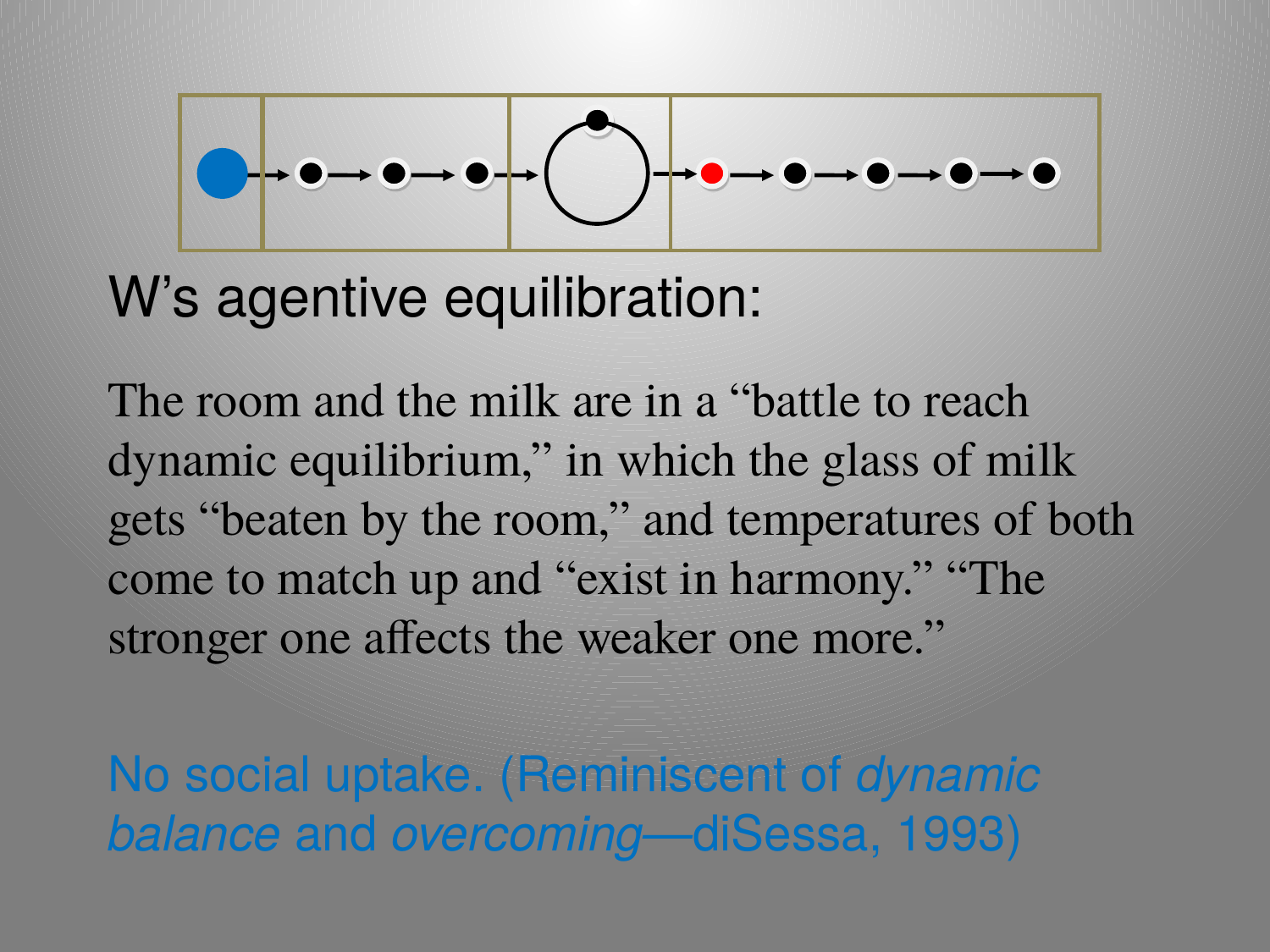

#

W’s agentive equilibration:

The room and the milk are in a “battle to reach dynamic equilibrium,” in which the glass of milk gets “beaten by the room,” and temperatures of both come to match up and “exist in harmony.” “The stronger one affects the weaker one more.”

No social uptake. (Reminiscent of dynamic balance and overcoming—diSessa, 1993)